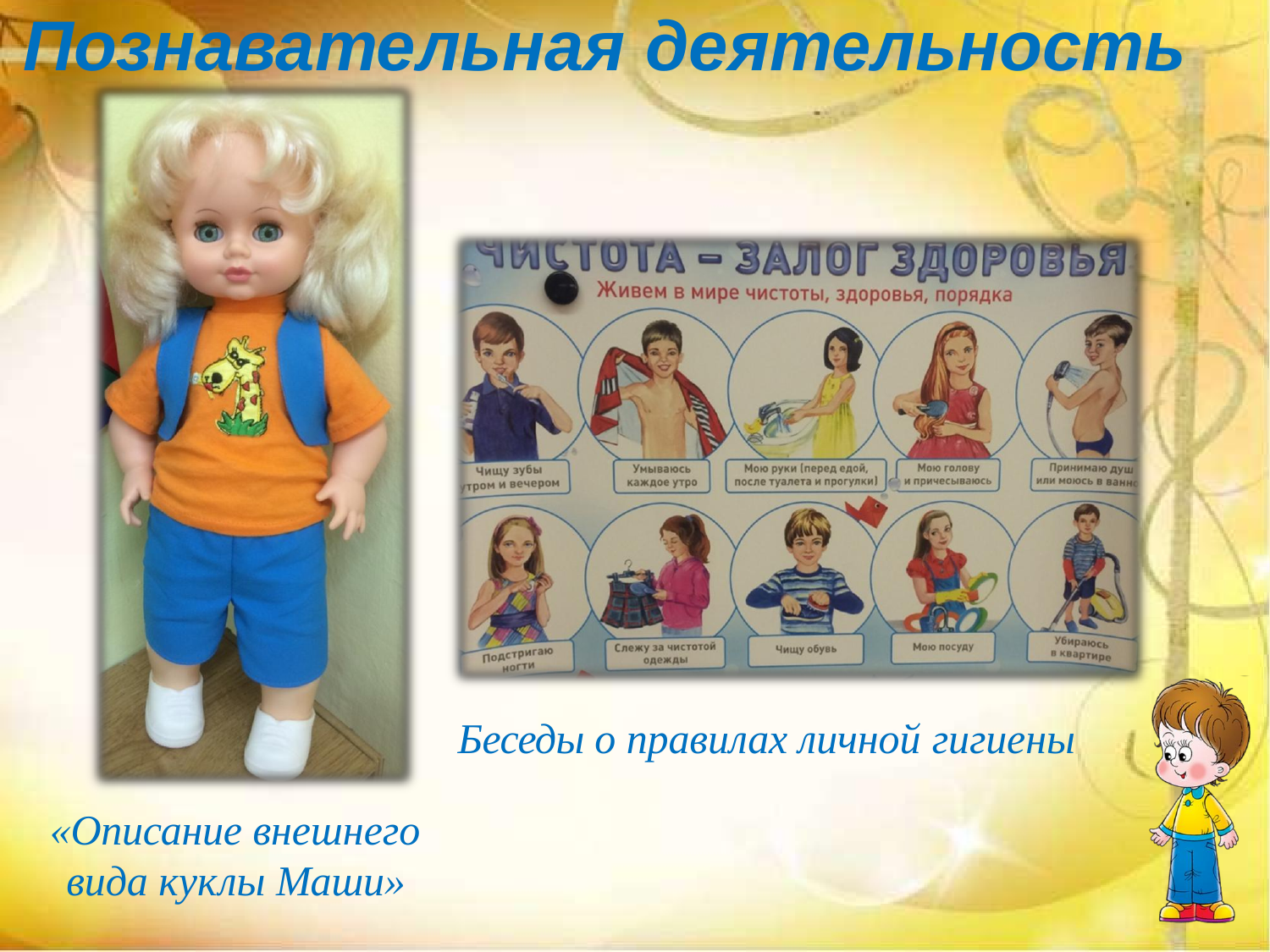

# Познавательная деятельность

Беседы о правилах личной гигиены

«Описание внешнего  вида куклы Маши»